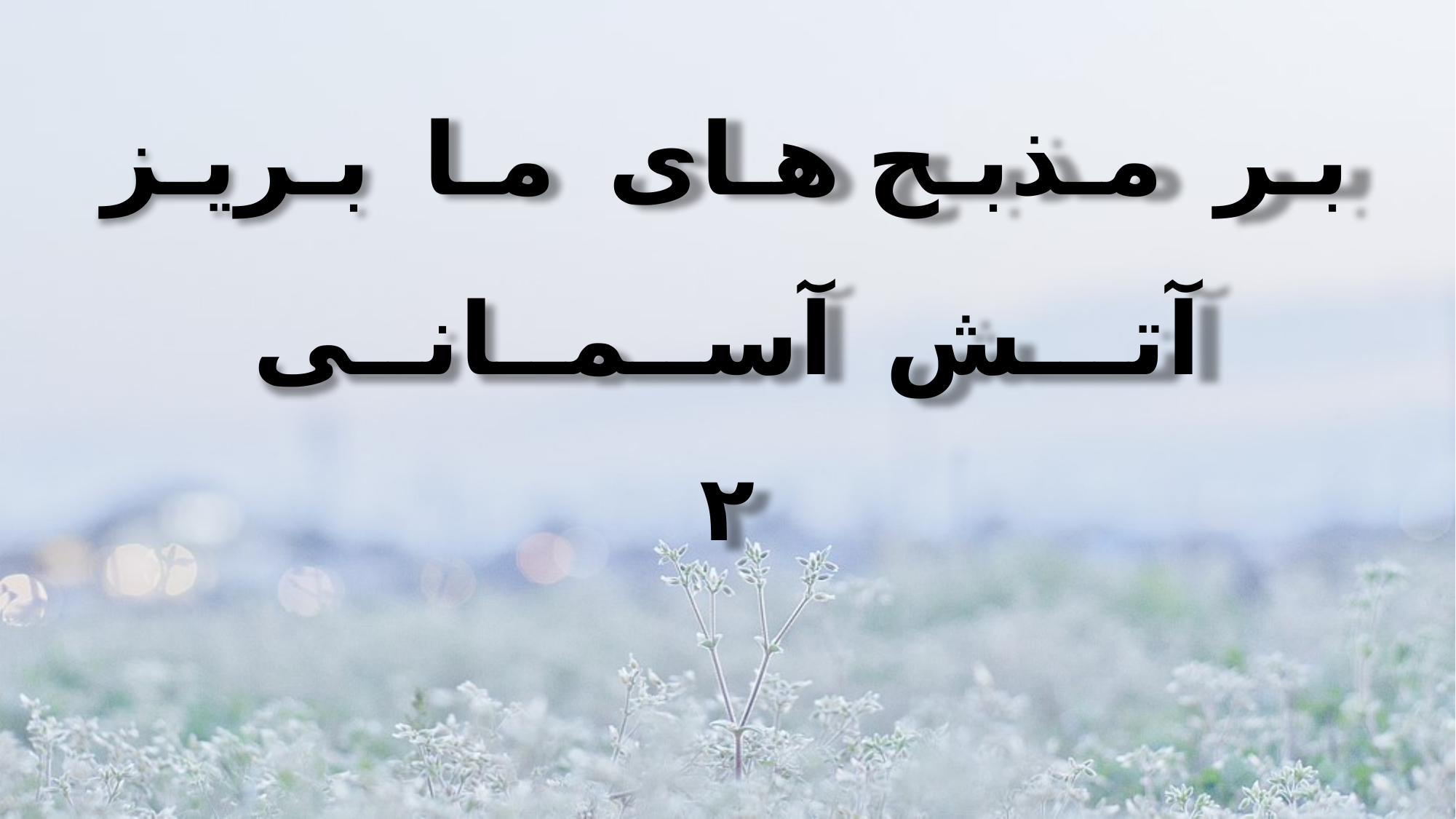

بـر  مـذبـح هـای  مـا  بـریـز
آتـــش  آســمــانــی
۲